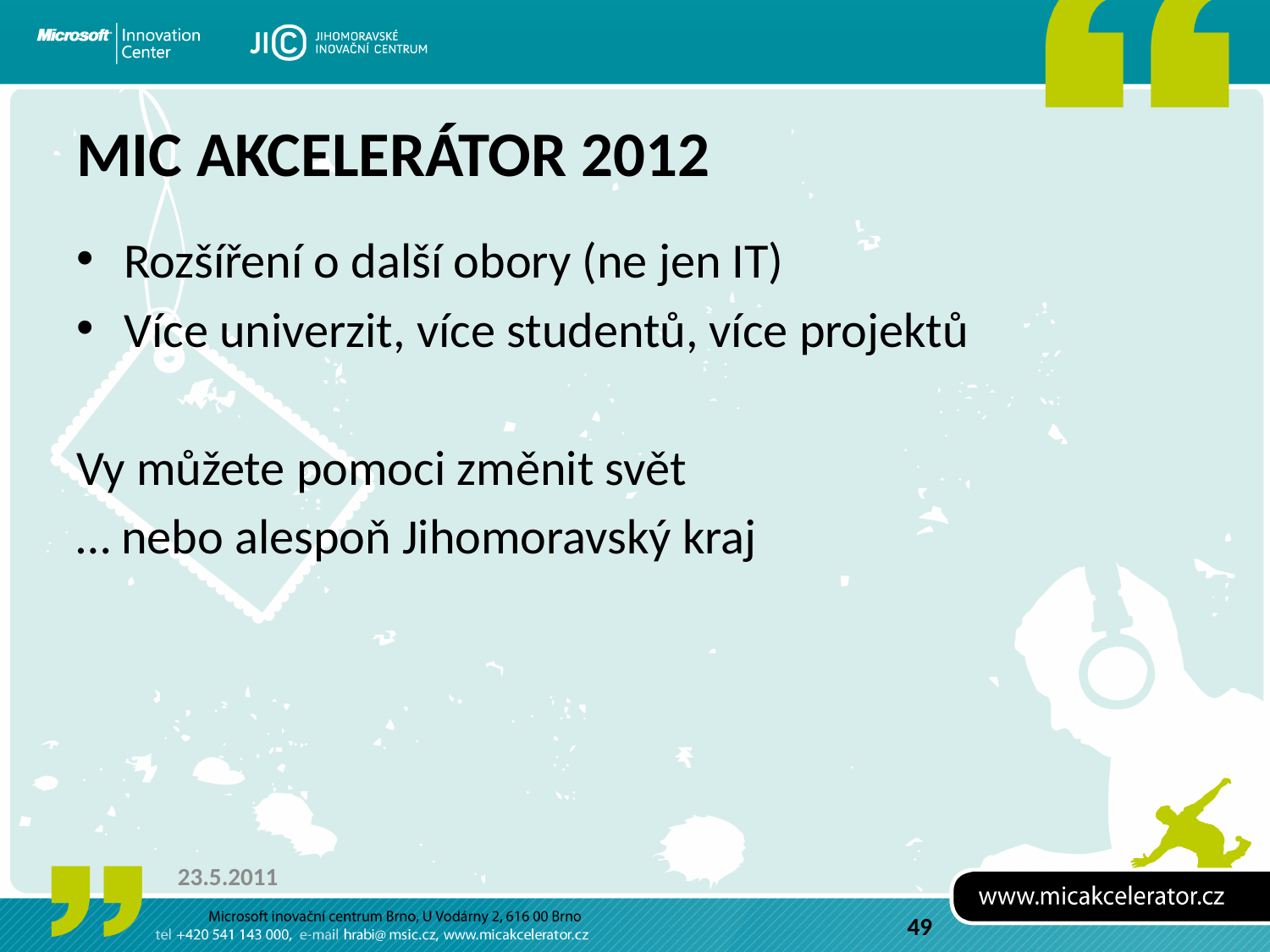

# MIC Akcelerátor 2012
Rozšíření o další obory (ne jen IT)
Více univerzit, více studentů, více projektů

Vy můžete pomoci změnit svět
… nebo alespoň Jihomoravský kraj
23.5.2011
49